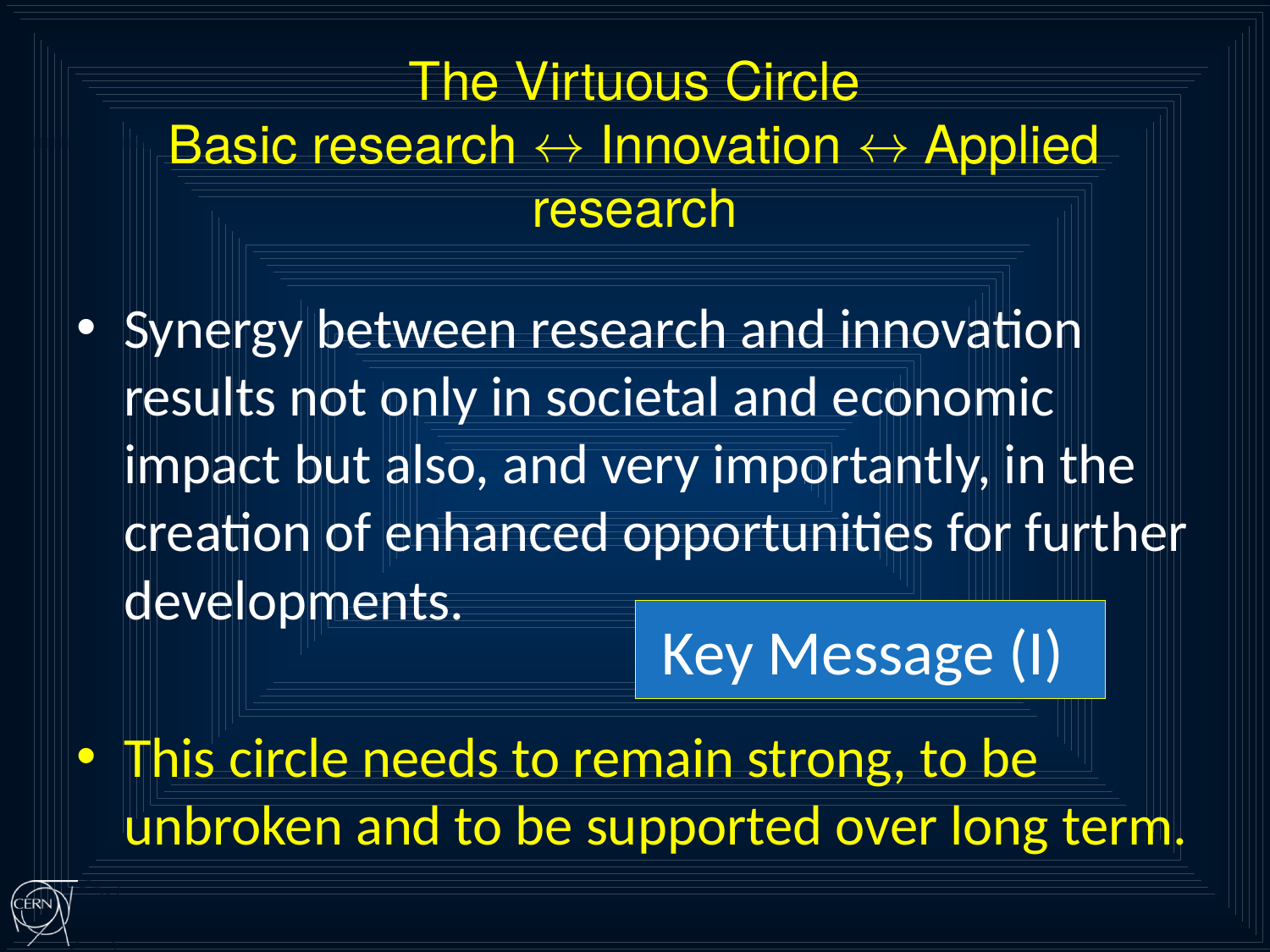

The Virtuous Circle
Basic research ↔ Innovation ↔ Applied research
Synergy between research and innovation results not only in societal and economic impact but also, and very importantly, in the creation of enhanced opportunities for further developments.

This circle needs to remain strong, to be unbroken and to be supported over long term.
Key Message (I)